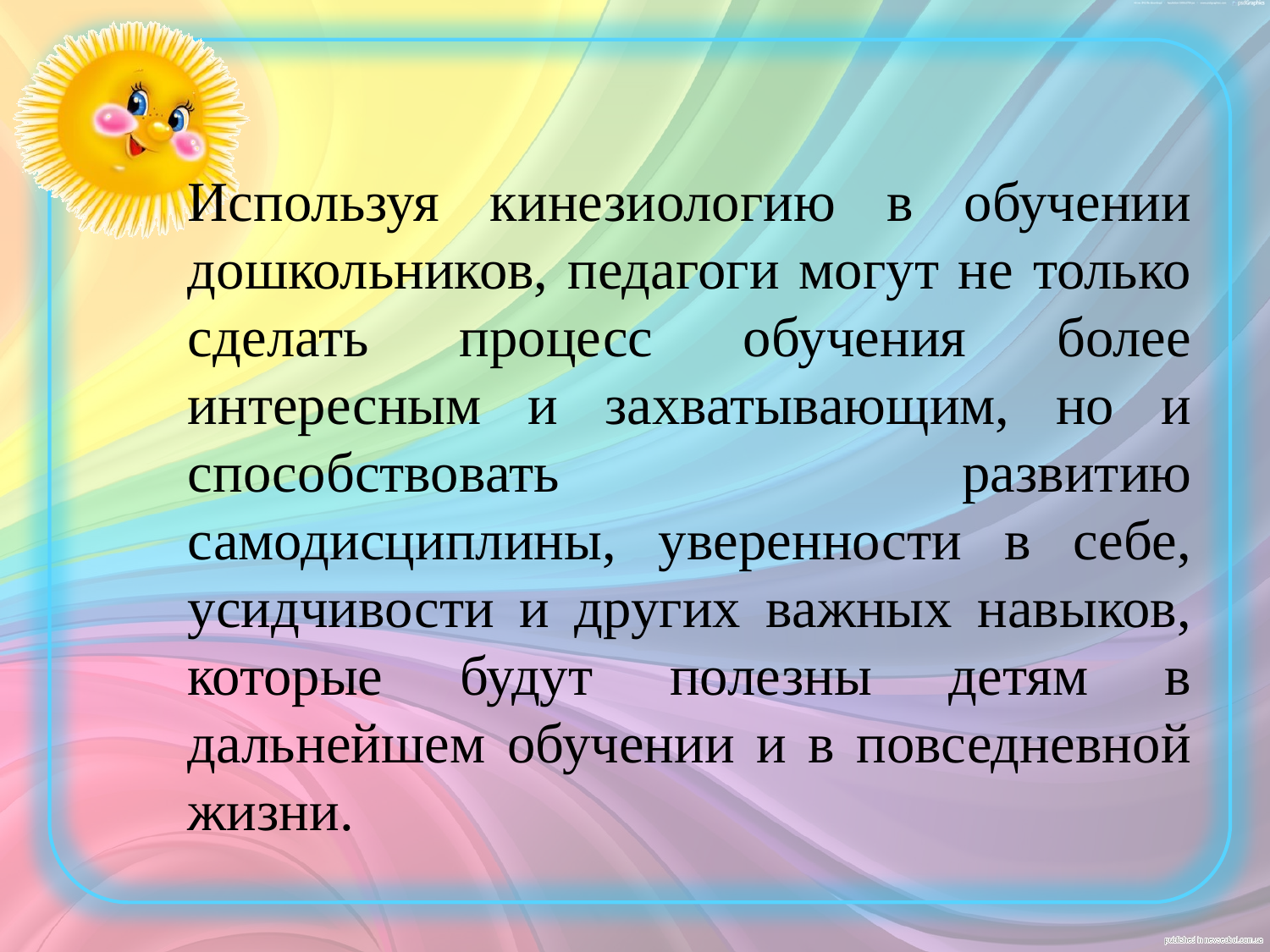

Используя кинезиологию в обучении дошкольников, педагоги могут не только сделать процесс обучения более интересным и захватывающим, но и способствовать развитию самодисциплины, уверенности в себе, усидчивости и других важных навыков, которые будут полезны детям в дальнейшем обучении и в повседневной жизни.